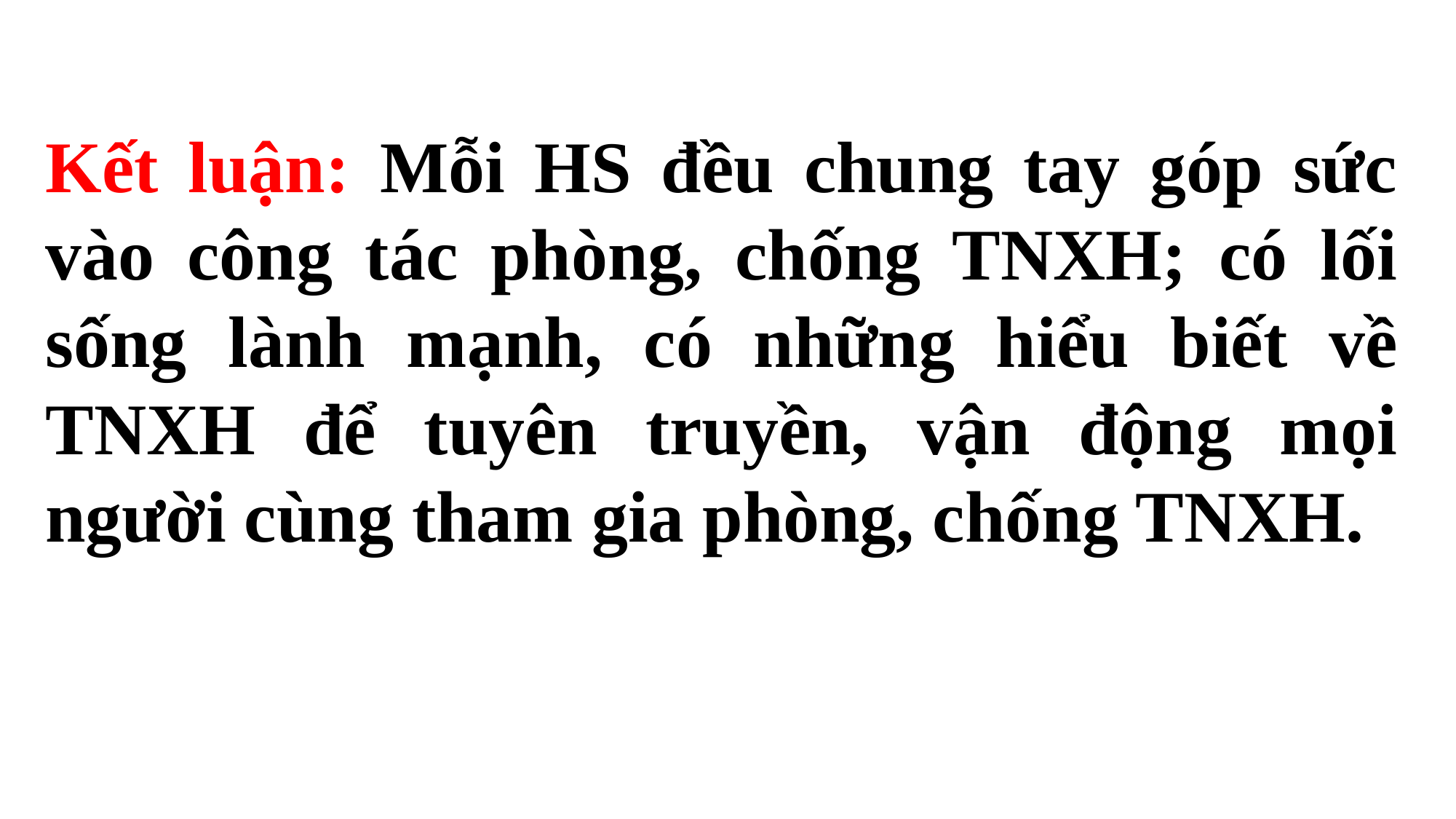

Kết luận: Mỗi HS đều chung tay góp sức vào công tác phòng, chống TNXH; có lối sống lành mạnh, có những hiểu biết về TNXH để tuyên truyền, vận động mọi người cùng tham gia phòng, chống TNXH.